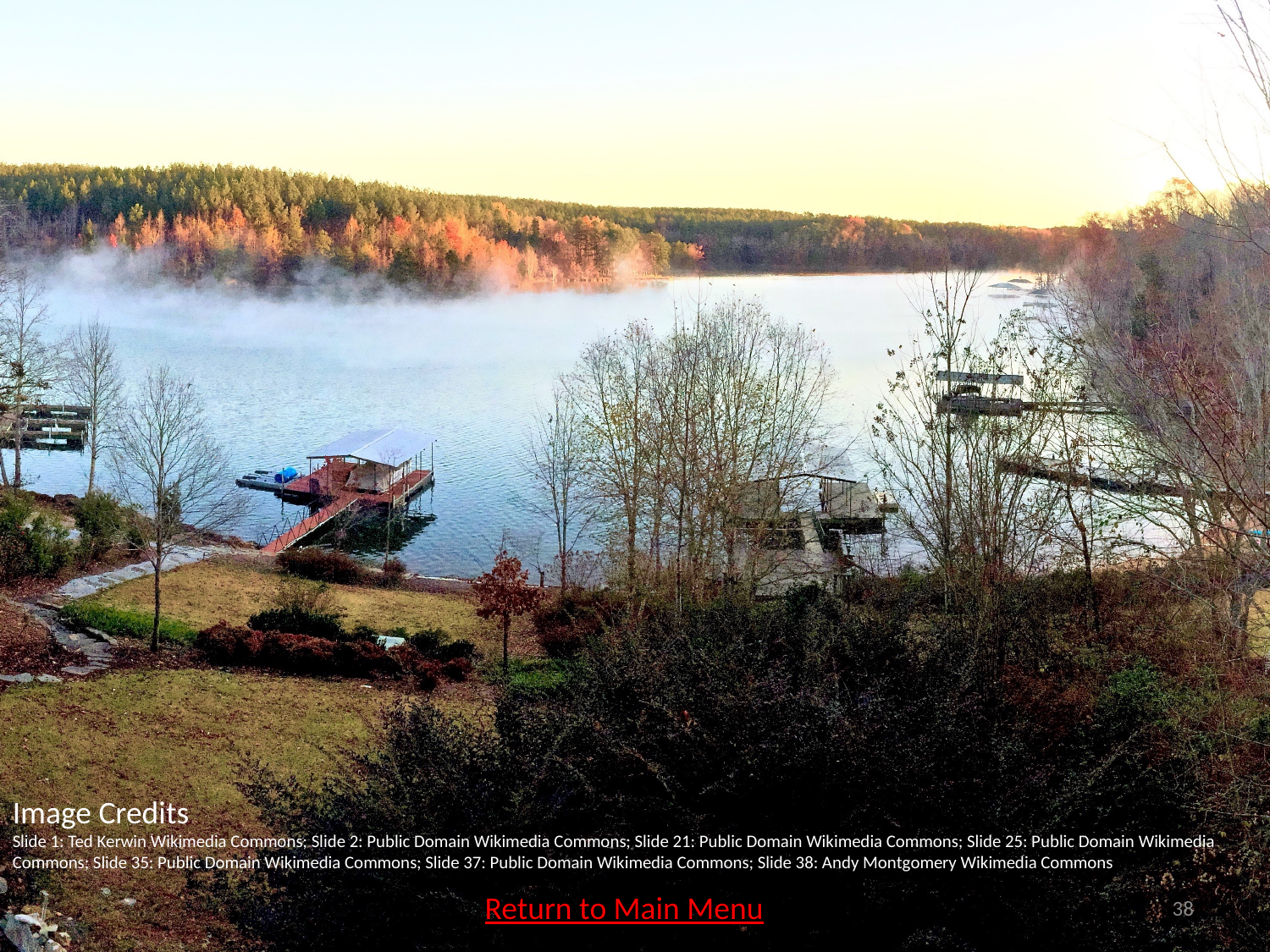

Image Credits
Slide 1: Ted Kerwin Wikimedia Commons; Slide 2: Public Domain Wikimedia Commons; Slide 21: Public Domain Wikimedia Commons; Slide 25: Public Domain Wikimedia Commons; Slide 35: Public Domain Wikimedia Commons; Slide 37: Public Domain Wikimedia Commons; Slide 38: Andy Montgomery Wikimedia Commons
Return to Main Menu
38